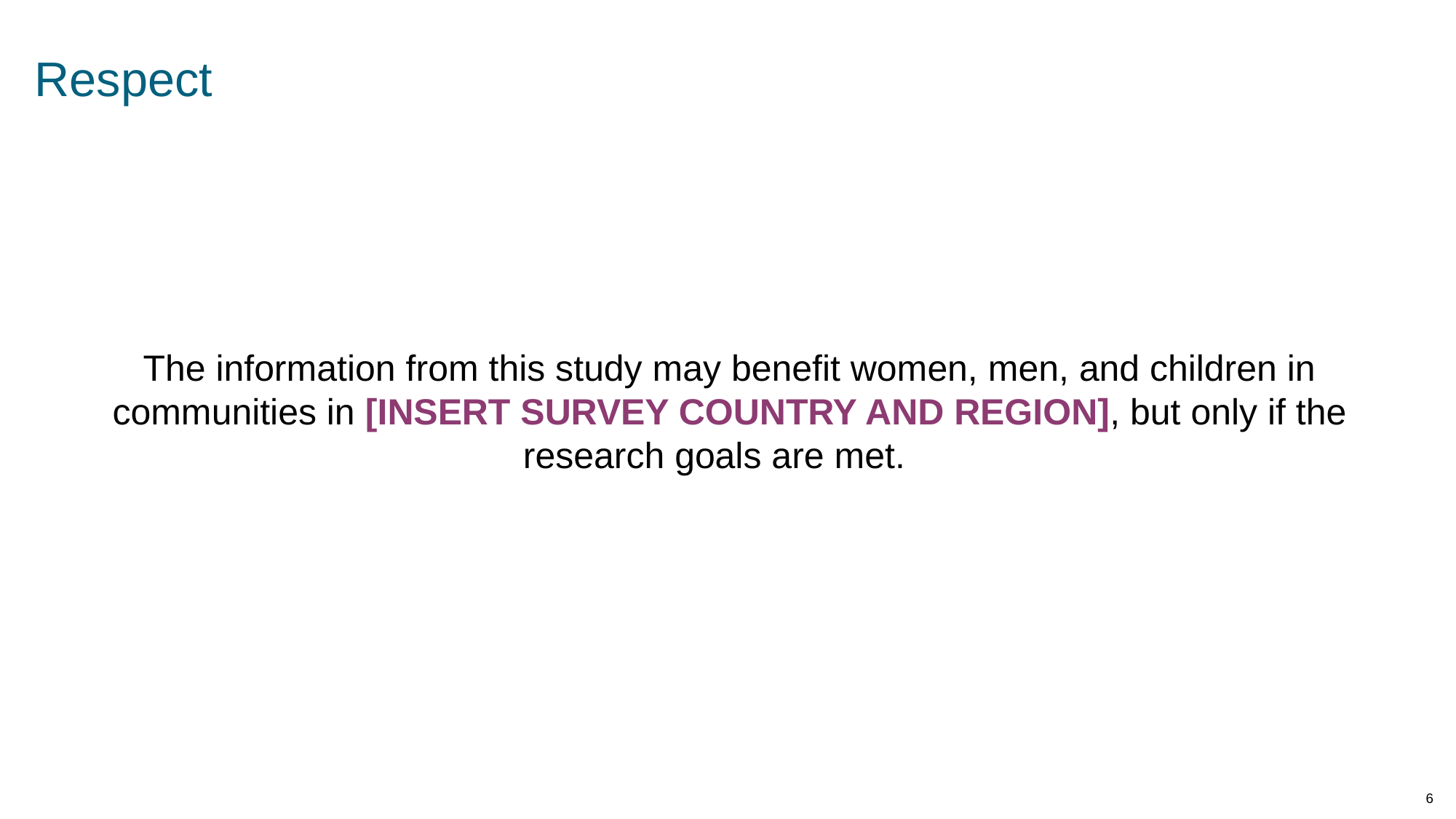

# Respect

The information from this study may benefit women, men, and children in communities in [INSERT SURVEY COUNTRY AND REGION], but only if the research goals are met.